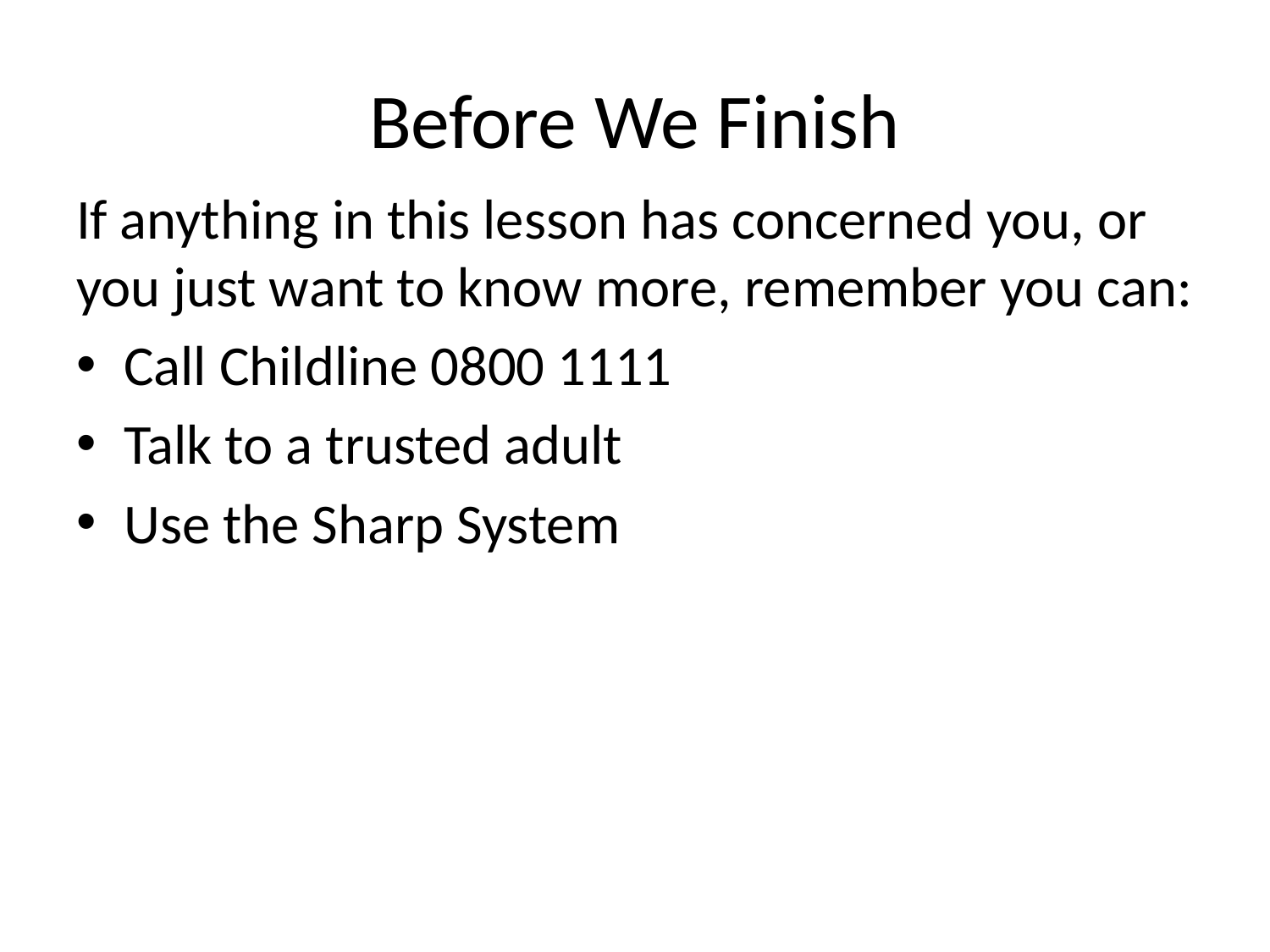

# Before We Finish
If anything in this lesson has concerned you, or you just want to know more, remember you can:
Call Childline 0800 1111
Talk to a trusted adult
Use the Sharp System